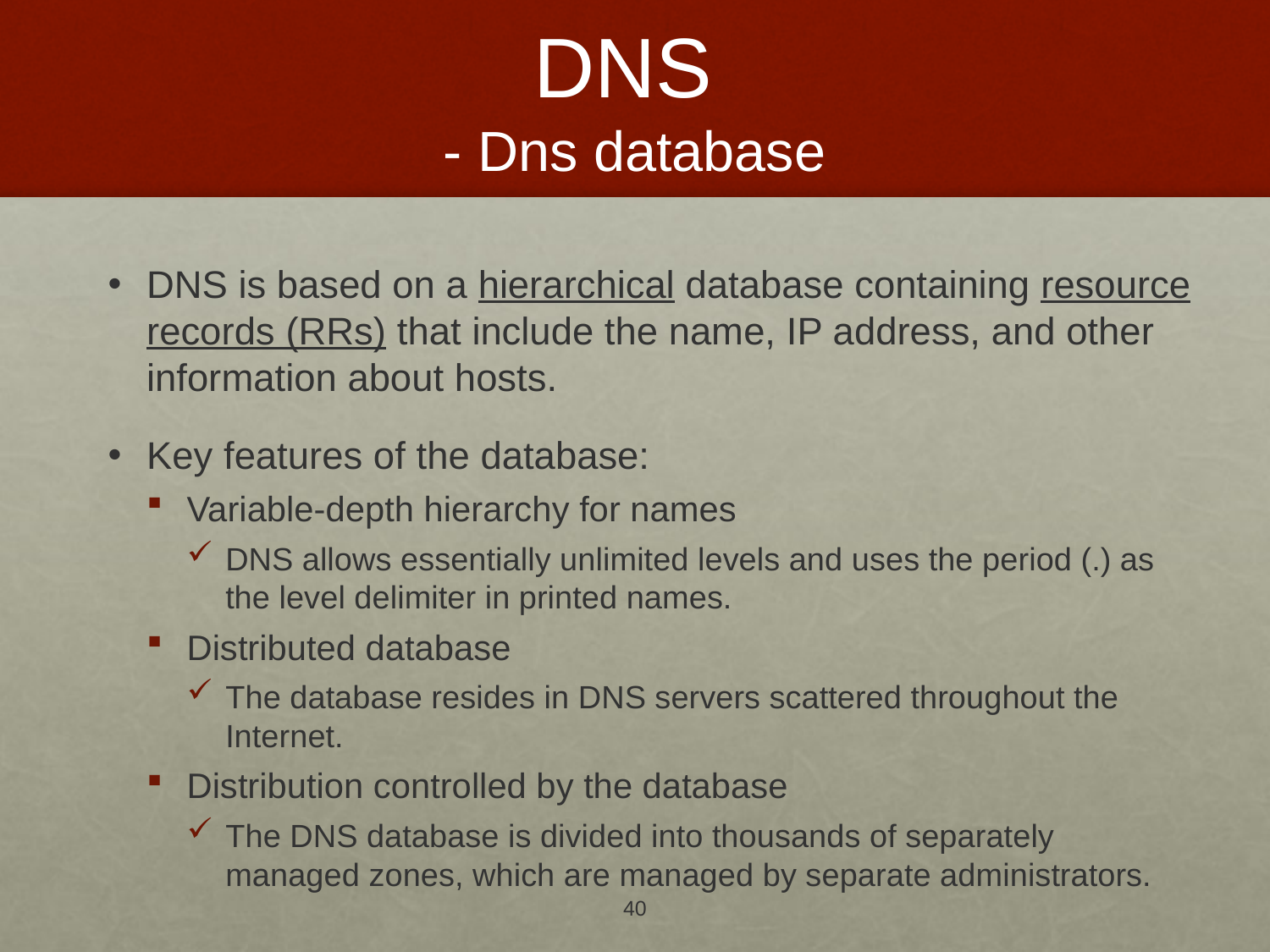

# DNS - Dns database
DNS is based on a hierarchical database containing resource records (RRs) that include the name, IP address, and other information about hosts.
Key features of the database:
Variable-depth hierarchy for names
DNS allows essentially unlimited levels and uses the period (.) as the level delimiter in printed names.
Distributed database
The database resides in DNS servers scattered throughout the Internet.
Distribution controlled by the database
The DNS database is divided into thousands of separately managed zones, which are managed by separate administrators.
40